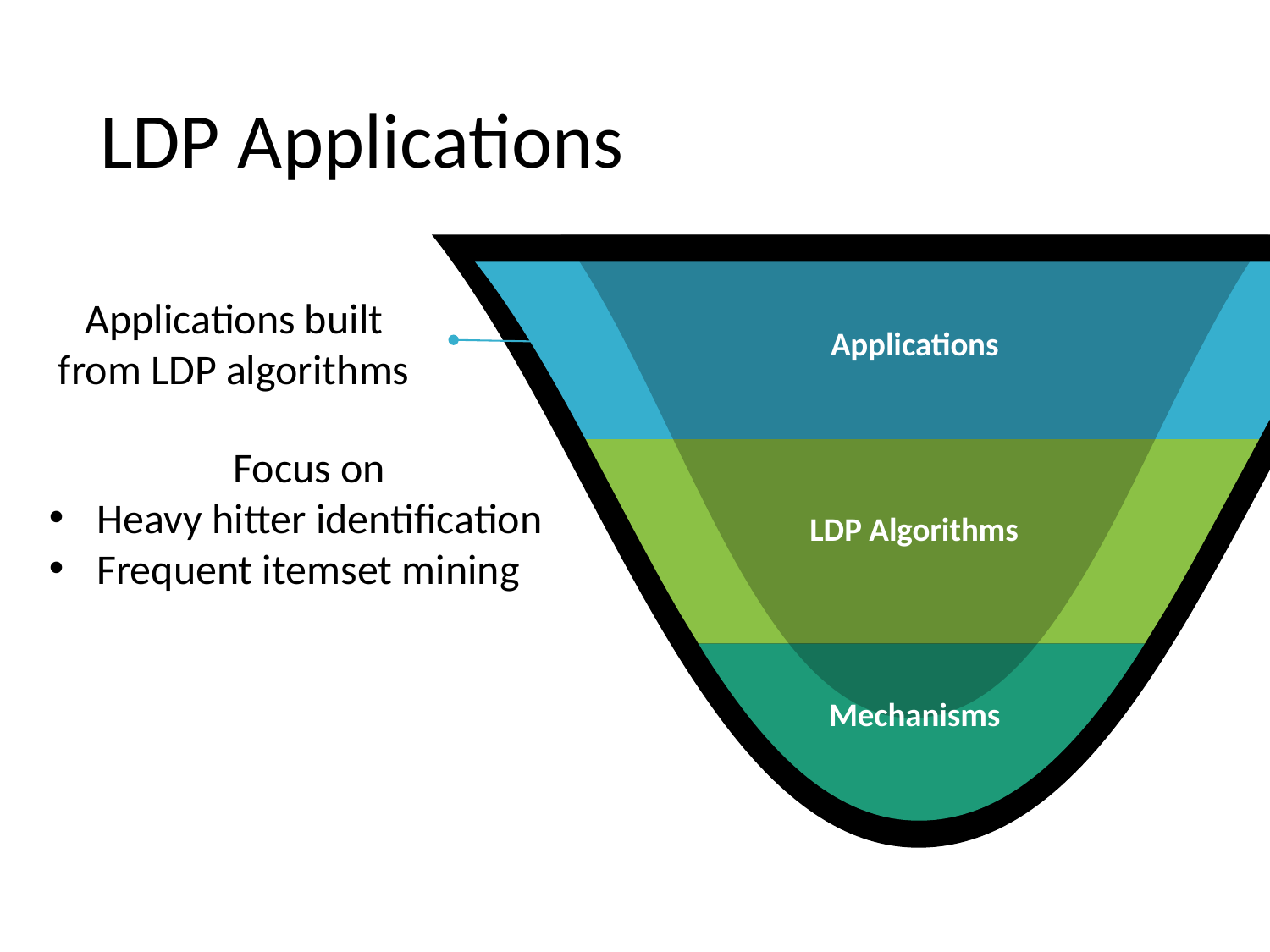

# LDP Applications

Applications built from LDP algorithms
Applications
Focus on
Heavy hitter identification
Frequent itemset mining

LDP Algorithms

Mechanisms

30